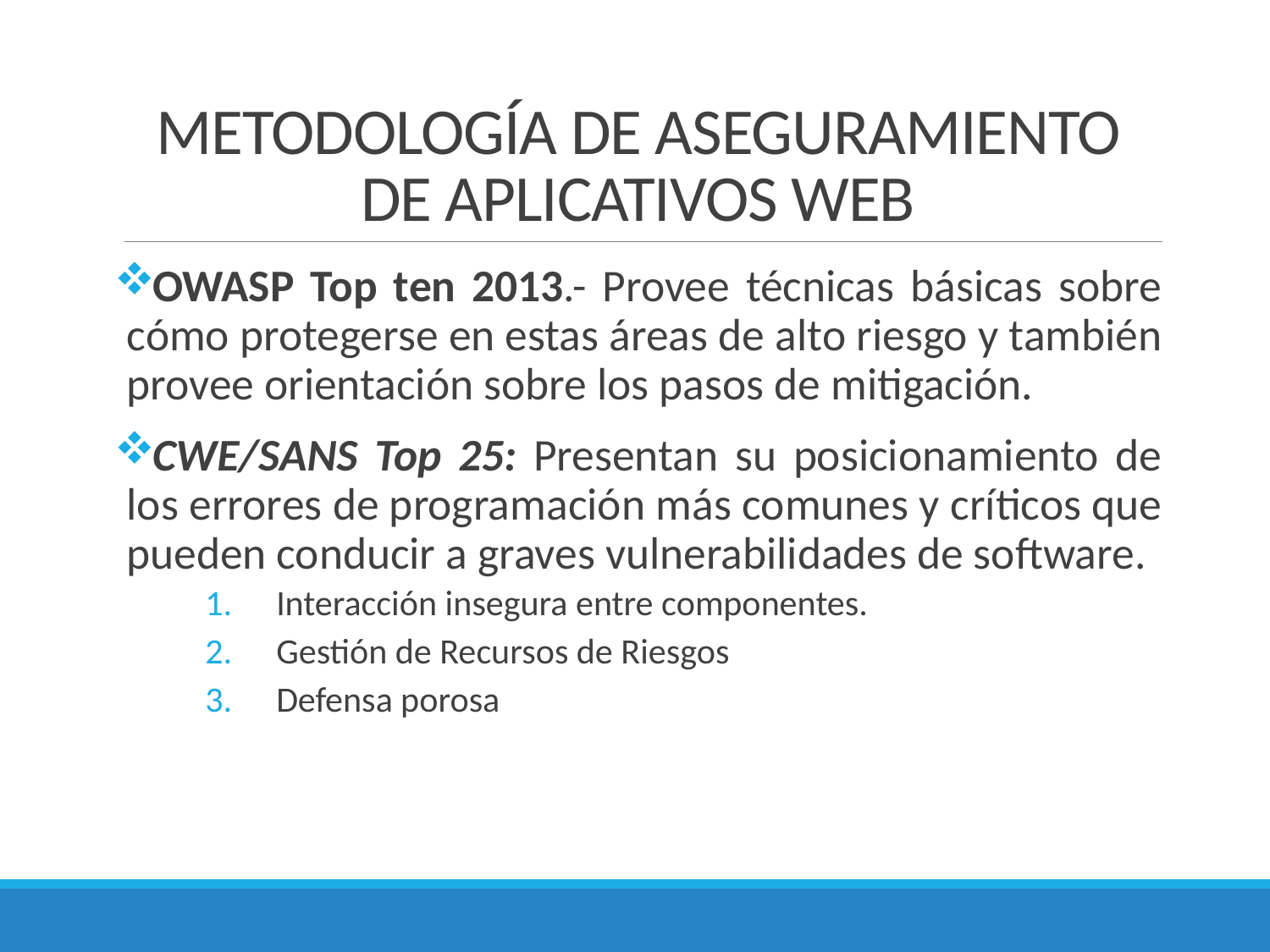

# METODOLOGÍA DE ASEGURAMIENTO DE APLICATIVOS WEB
OWASP Top ten 2013.- Provee técnicas básicas sobre cómo protegerse en estas áreas de alto riesgo y también provee orientación sobre los pasos de mitigación.
CWE/SANS Top 25: Presentan su posicionamiento de los errores de programación más comunes y críticos que pueden conducir a graves vulnerabilidades de software.
Interacción insegura entre componentes.
Gestión de Recursos de Riesgos
Defensa porosa